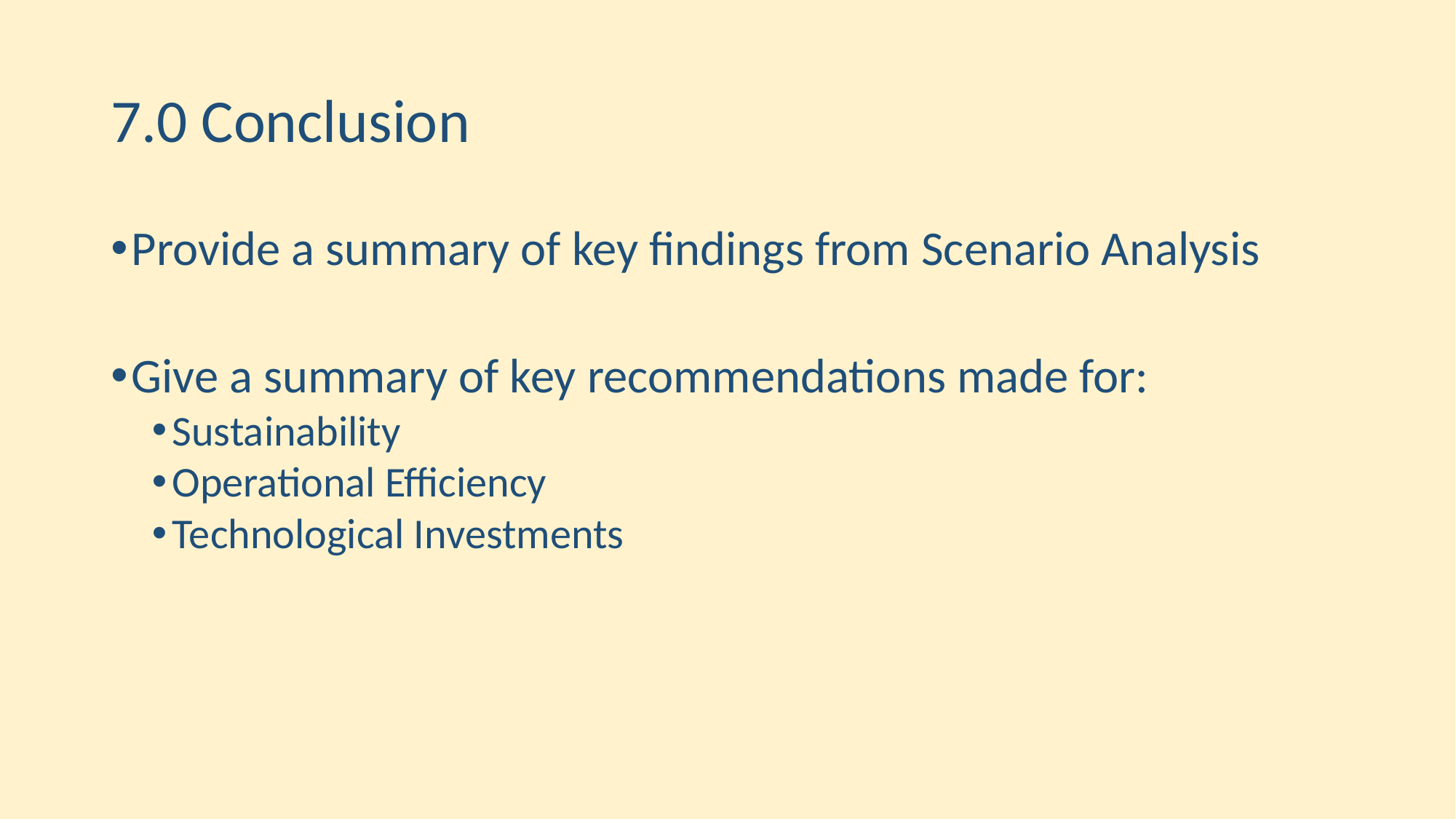

# 7.0 Conclusion
Provide a summary of key findings from Scenario Analysis

Give a summary of key recommendations made for:
Sustainability
Operational Efficiency
Technological Investments